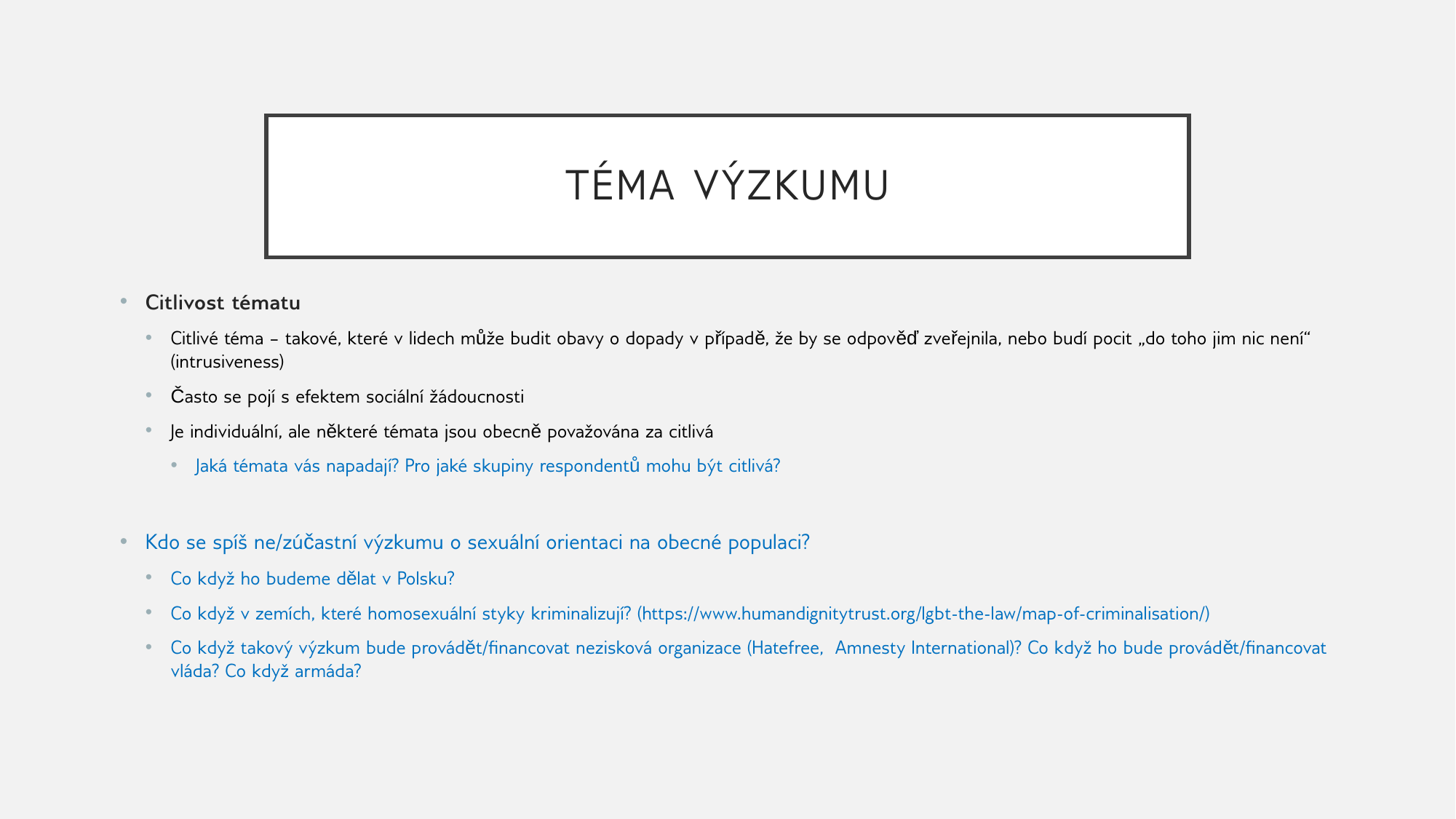

# Téma výzkumu
Citlivost tématu
Citlivé téma – takové, které v lidech může budit obavy o dopady v případě, že by se odpověď zveřejnila, nebo budí pocit „do toho jim nic není“ (intrusiveness)
Často se pojí s efektem sociální žádoucnosti
Je individuální, ale některé témata jsou obecně považována za citlivá
Jaká témata vás napadají? Pro jaké skupiny respondentů mohu být citlivá?

Kdo se spíš ne/zúčastní výzkumu o sexuální orientaci na obecné populaci?
Co když ho budeme dělat v Polsku?
Co když v zemích, které homosexuální styky kriminalizují? (https://www.humandignitytrust.org/lgbt-the-law/map-of-criminalisation/)
Co když takový výzkum bude provádět/financovat nezisková organizace (Hatefree,  Amnesty International)? Co když ho bude provádět/financovat vláda? Co když armáda?